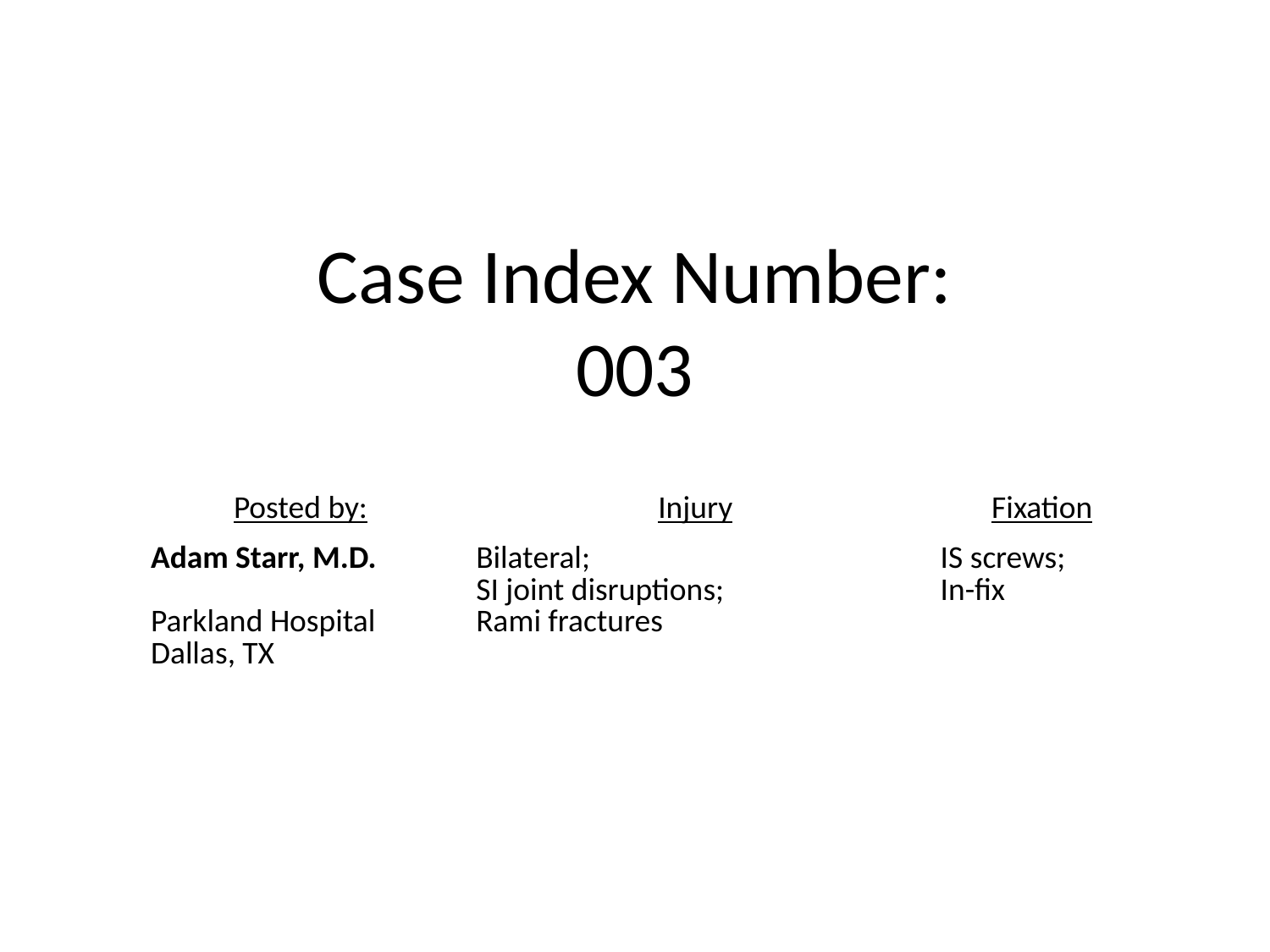

Case Index Number:
003
| Posted by: | Injury | Fixation |
| --- | --- | --- |
| Adam Starr, M.D. Parkland Hospital Dallas, TX | Bilateral; SI joint disruptions; Rami fractures | IS screws; In-fix |